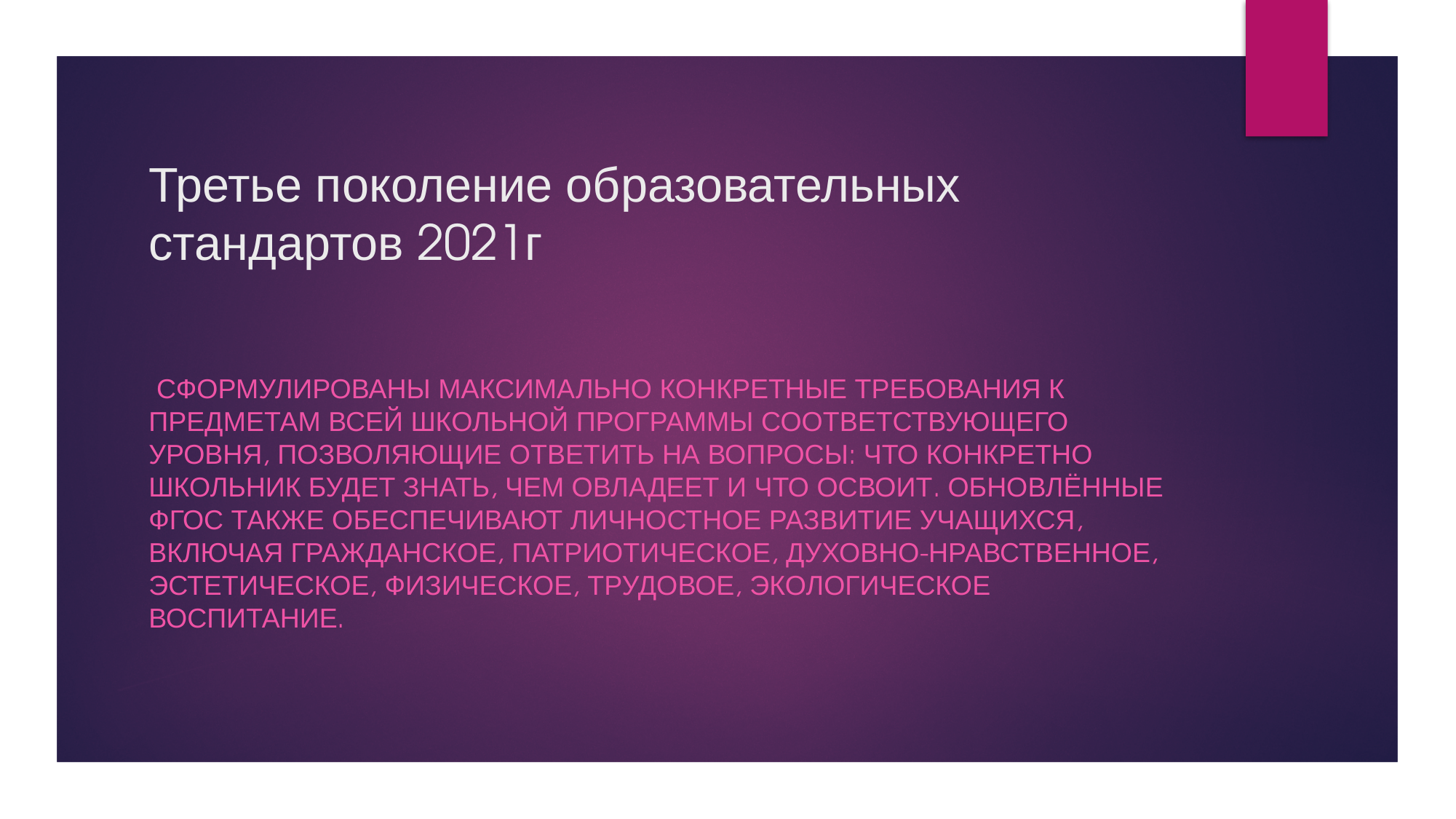

# Третье поколение образовательных стандартов 2021г
 сформулированы максимально конкретные требования к предметам всей школьной программы соответствующего уровня, позволяющие ответить на вопросы: что конкретно школьник будет знать, чем овладеет и что освоит. Обновлённые ФГОС также обеспечивают личностное развитие учащихся, включая гражданское, патриотическое, духовно-нравственное, эстетическое, физическое, трудовое, экологическое воспитание.